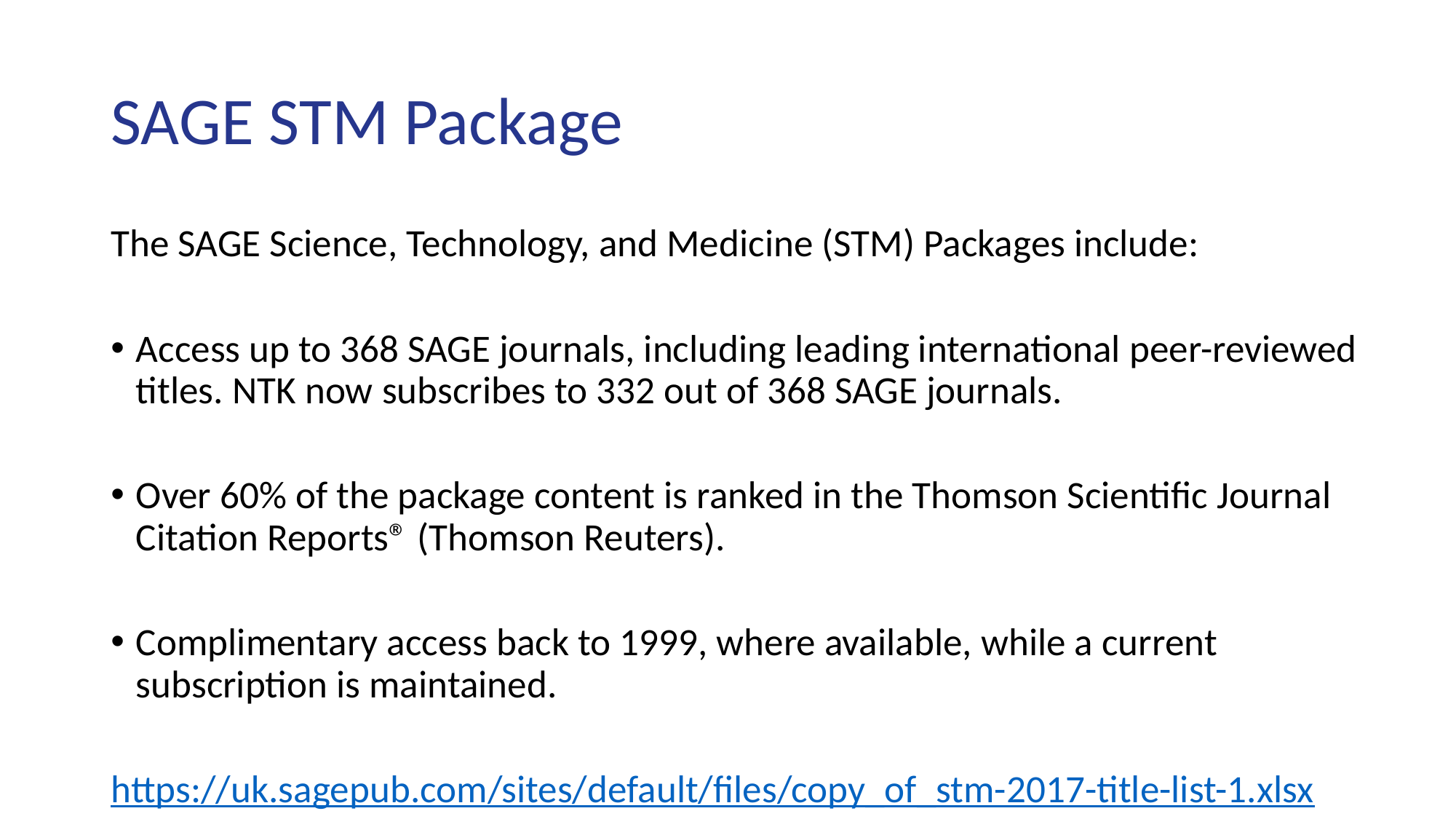

# SAGE STM Package
The SAGE Science, Technology, and Medicine (STM) Packages include:

Access up to 368 SAGE journals, including leading international peer-reviewed titles. NTK now subscribes to 332 out of 368 SAGE journals.

Over 60% of the package content is ranked in the Thomson Scientific Journal Citation Reports® (Thomson Reuters).

Complimentary access back to 1999, where available, while a current subscription is maintained.

https://uk.sagepub.com/sites/default/files/copy_of_stm-2017-title-list-1.xlsx